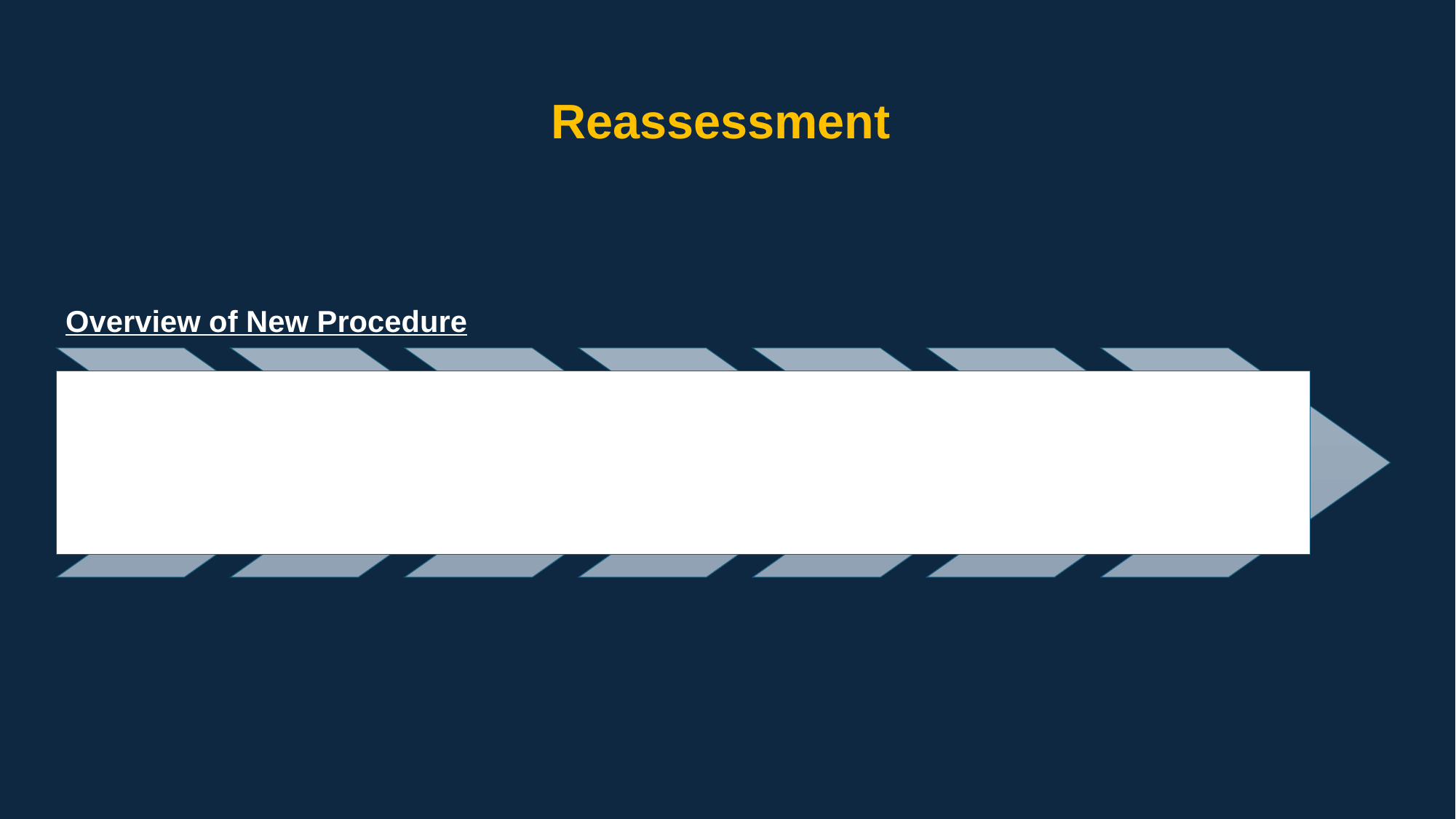

# Reassessment
Overview of New Procedure
1. Reassessment can be initiated only when there is information which suggests that the income chargeable to tax has escaped assessment.
2. Pre-SCN consultation mandatory
3. Reduced time limit to issue Notice.